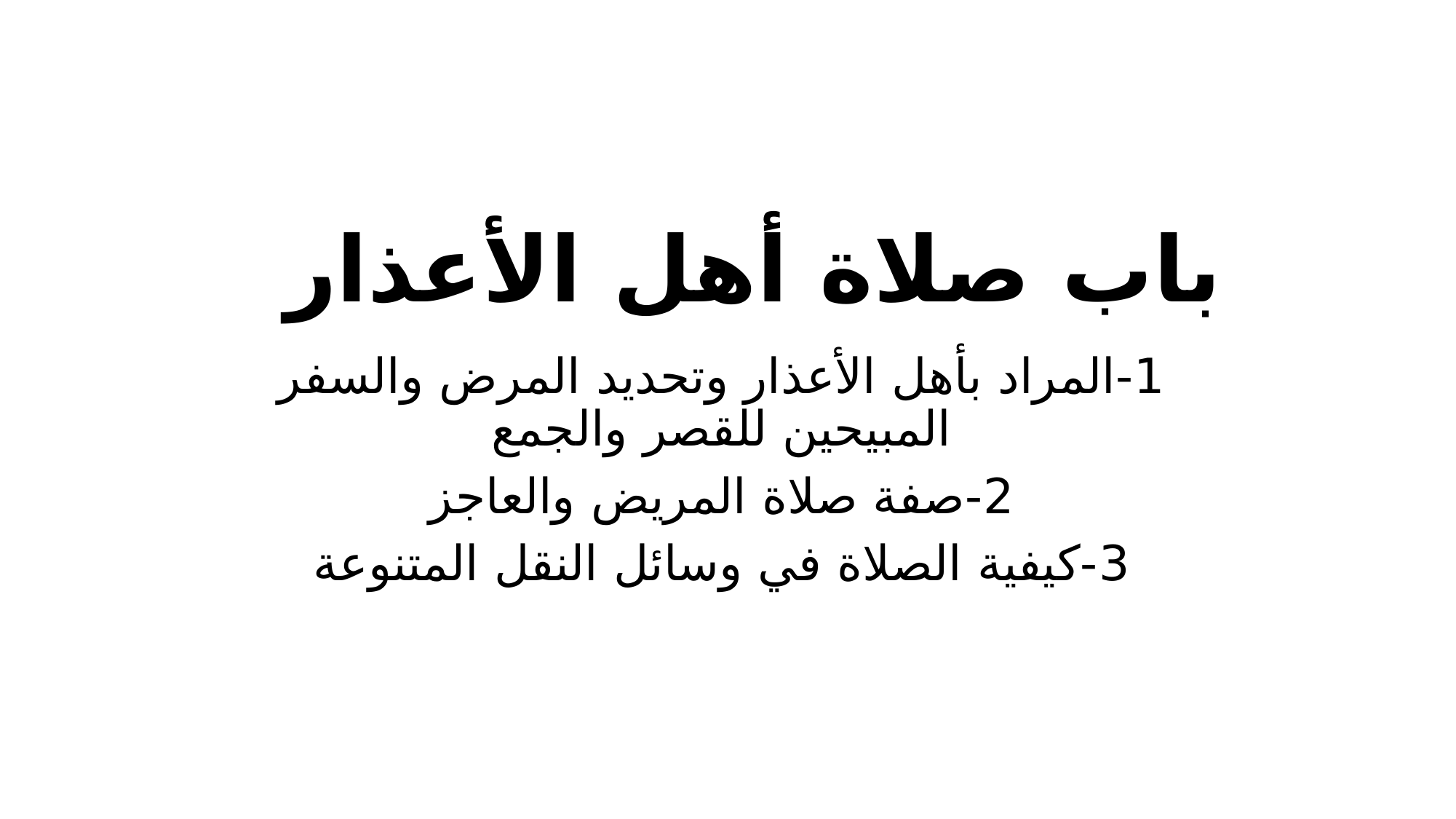

# باب صلاة أهل الأعذار
1-المراد بأهل الأعذار وتحديد المرض والسفر المبيحين للقصر والجمع
2-صفة صلاة المريض والعاجز
3-كيفية الصلاة في وسائل النقل المتنوعة